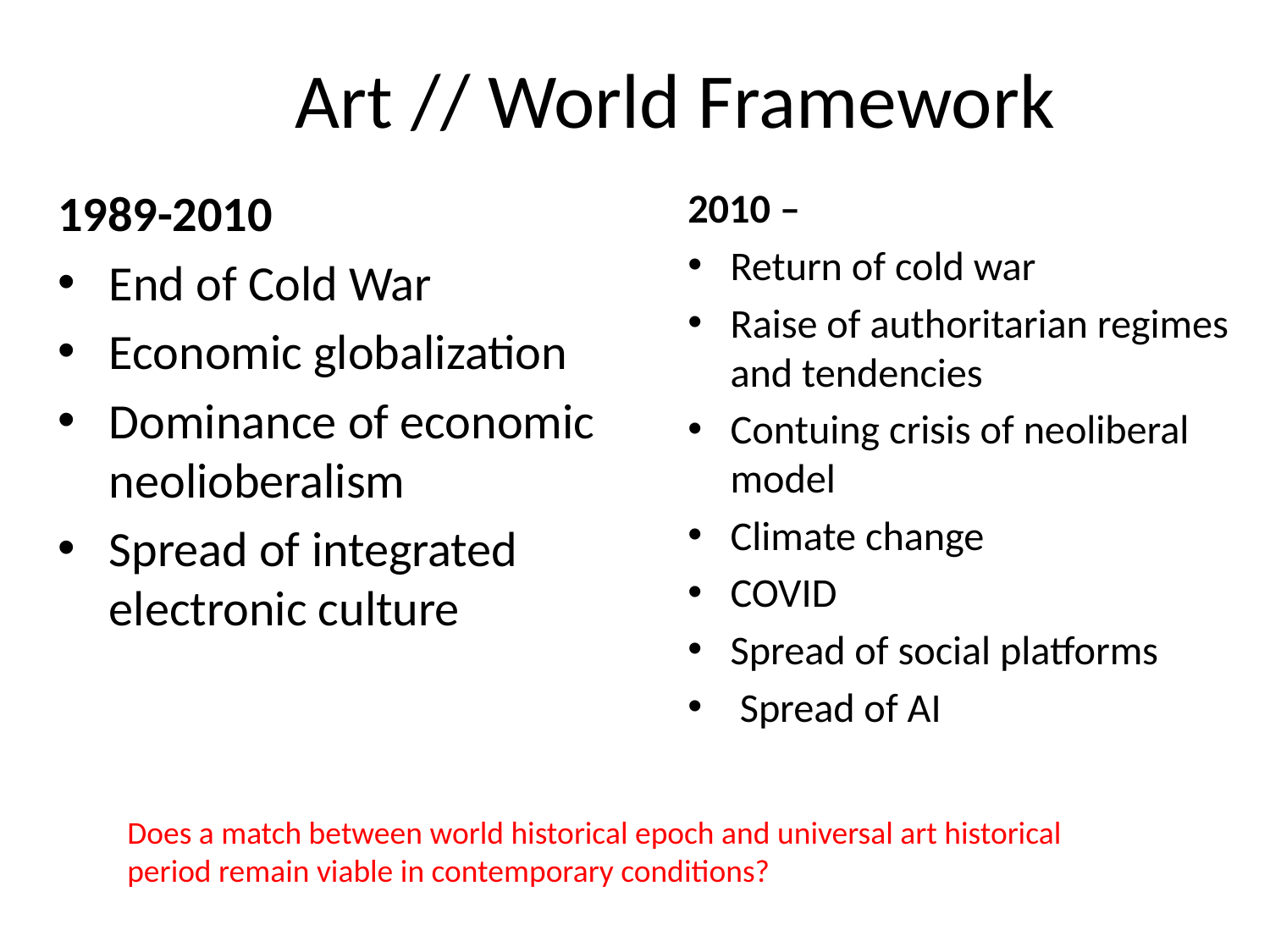

# Art // World Framework
1989-2010
End of Cold War
Economic globalization
Dominance of economic neolioberalism
Spread of integrated electronic culture
2010 –
Return of cold war
Raise of authoritarian regimes and tendencies
Contuing crisis of neoliberal model
Climate change
COVID
Spread of social platforms
 Spread of AI

Does a match between world historical epoch and universal art historical period remain viable in contemporary conditions?